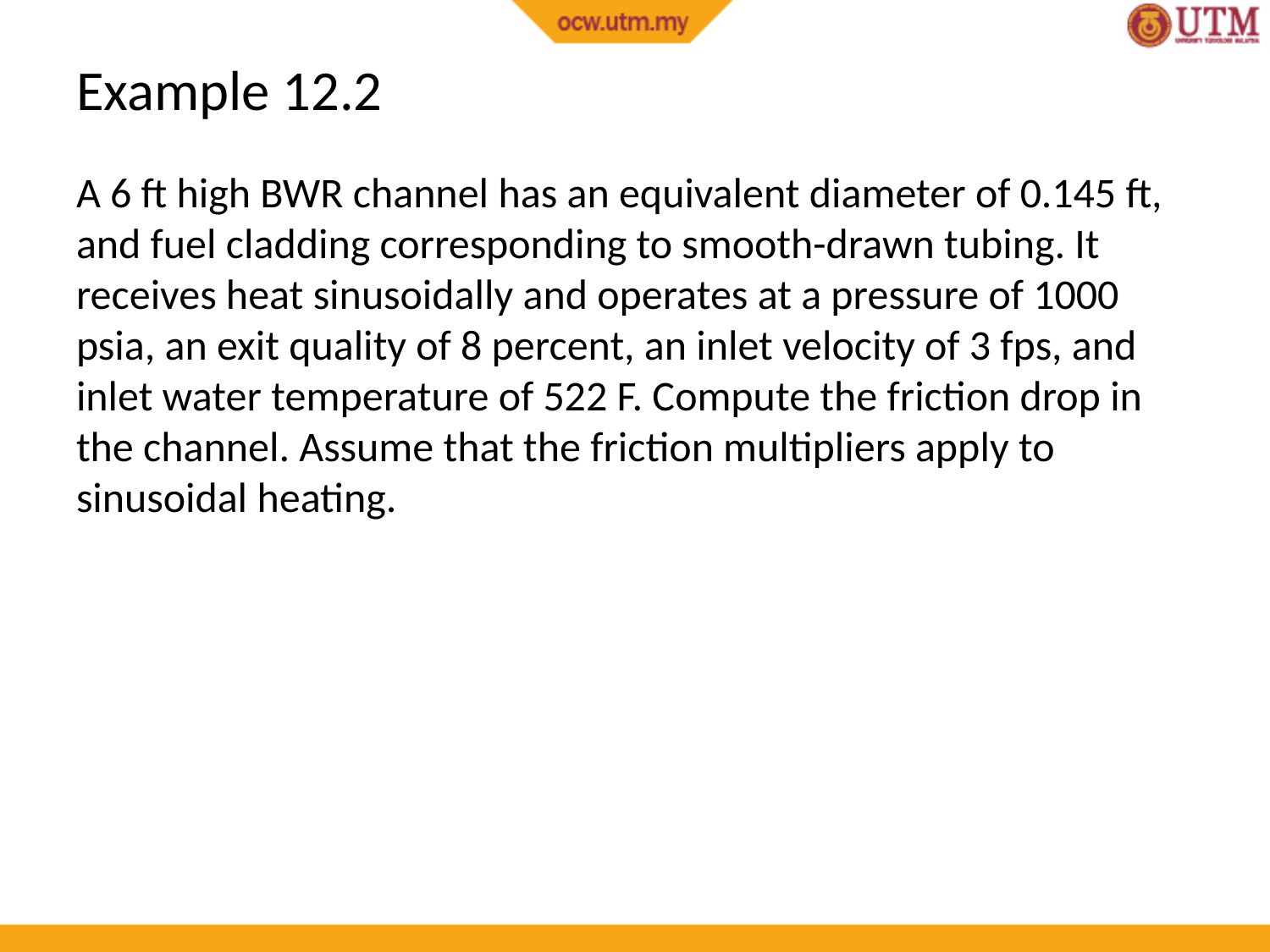

# Example 12.2
A 6 ft high BWR channel has an equivalent diameter of 0.145 ft, and fuel cladding corresponding to smooth-drawn tubing. It receives heat sinusoidally and operates at a pressure of 1000 psia, an exit quality of 8 percent, an inlet velocity of 3 fps, and inlet water temperature of 522 F. Compute the friction drop in the channel. Assume that the friction multipliers apply to sinusoidal heating.